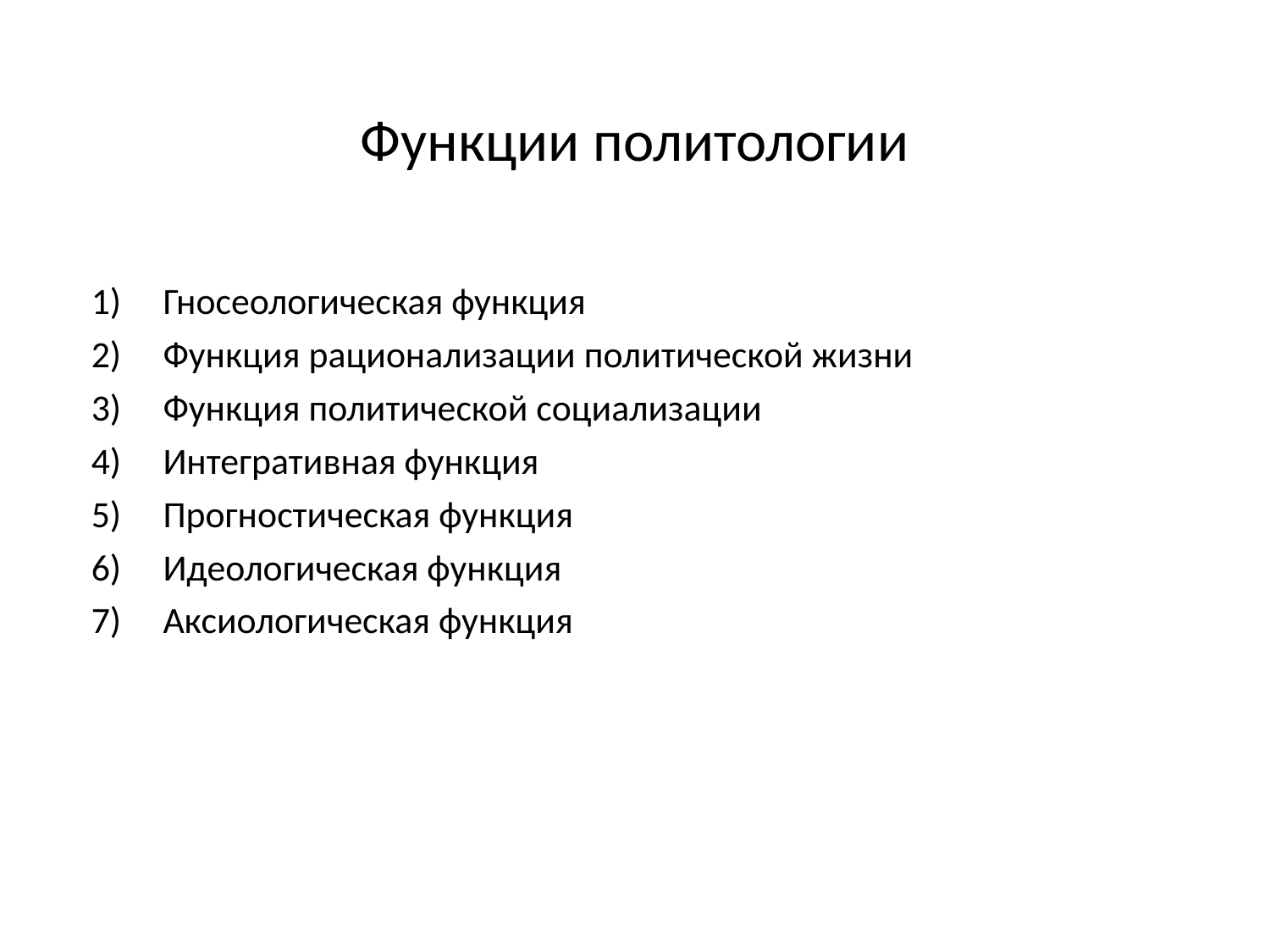

# Функции политологии
Гносеологическая функция
Функция рационализации политической жизни
Функция политической социализации
Интегративная функция
Прогностическая функция
Идеологическая функция
Аксиологическая функция